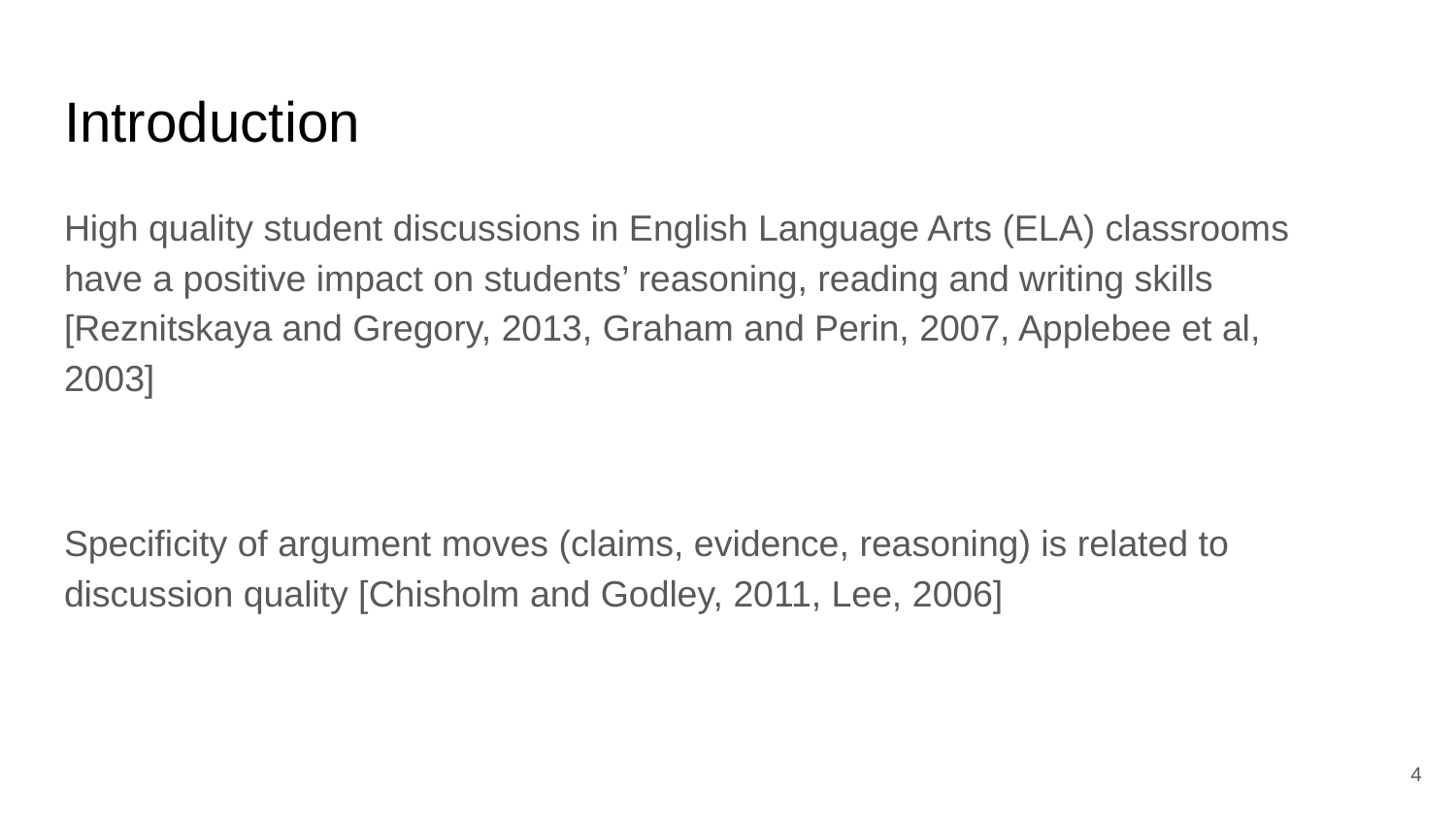

# Introduction
High quality student discussions in English Language Arts (ELA) classrooms have a positive impact on students’ reasoning, reading and writing skills [Reznitskaya and Gregory, 2013, Graham and Perin, 2007, Applebee et al, 2003]

Specificity of argument moves (claims, evidence, reasoning) is related to discussion quality [Chisholm and Godley, 2011, Lee, 2006]
4